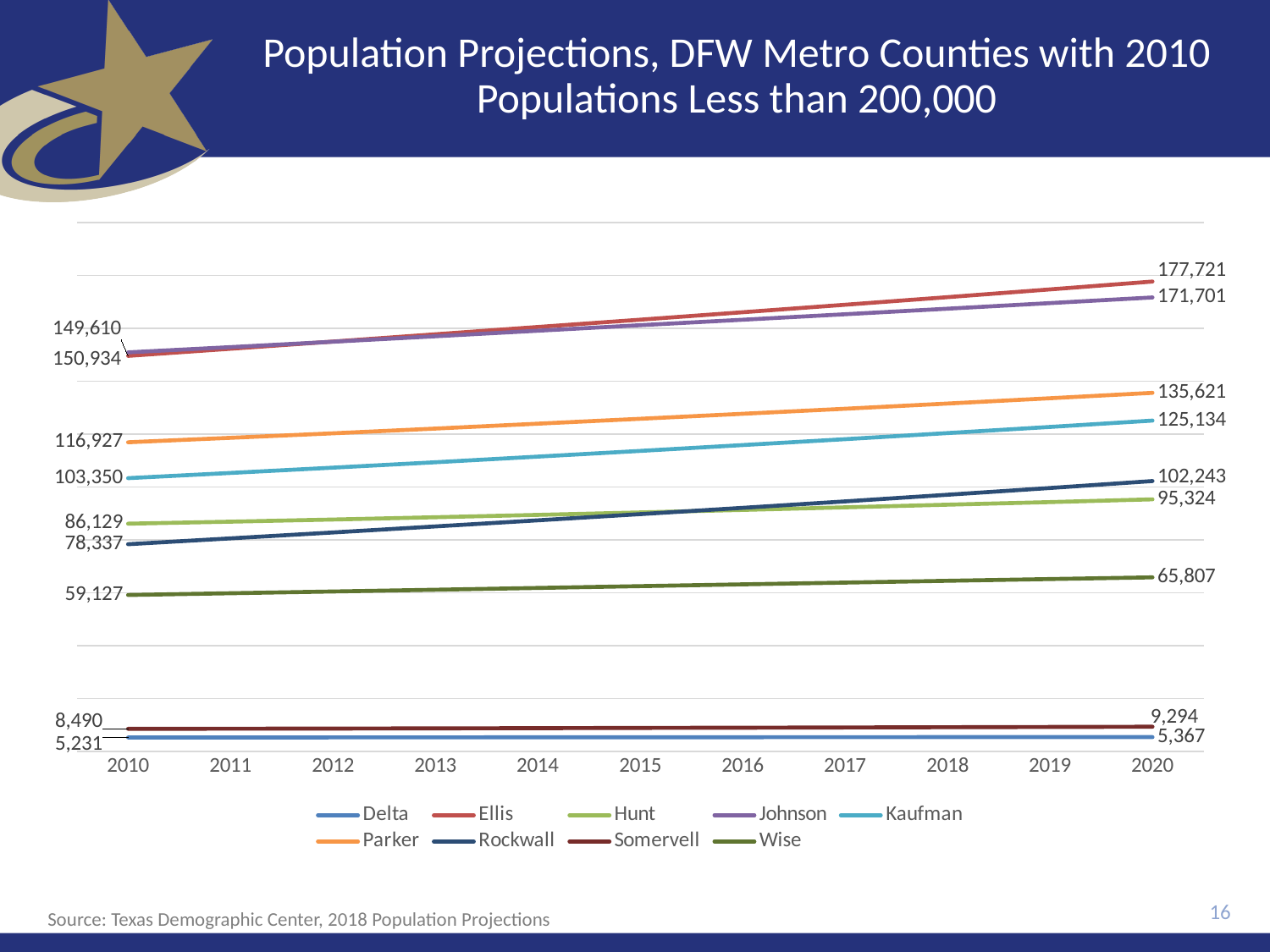

# Population Projections, DFW Metro Counties with 2010 Populations Less than 200,000

### Chart

| Category | Delta | Ellis | Hunt | Johnson | Kaufman | Parker | Rockwall | Somervell | Wise |
|---|---|---|---|---|---|---|---|---|---|
| 2010 | 5231.0 | 149610.0 | 86129.0 | 150934.0 | 103350.0 | 116927.0 | 78337.0 | 8490.0 | 59127.0 |
| 2011 | 5230.0 | 152291.0 | 86887.0 | 152918.0 | 105305.0 | 118594.0 | 80546.0 | 8540.0 | 59780.0 |
| 2012 | 5247.0 | 155008.0 | 87702.0 | 154957.0 | 107309.0 | 120311.0 | 82800.0 | 8601.0 | 60447.0 |
| 2013 | 5258.0 | 157767.0 | 88570.0 | 157027.0 | 109360.0 | 122108.0 | 85092.0 | 8662.0 | 61121.0 |
| 2014 | 5281.0 | 160531.0 | 89458.0 | 159112.0 | 111494.0 | 123954.0 | 87381.0 | 8744.0 | 61785.0 |
| 2015 | 5299.0 | 163301.0 | 90372.0 | 161209.0 | 113657.0 | 125811.0 | 89731.0 | 8832.0 | 62467.0 |
| 2016 | 5323.0 | 166103.0 | 91327.0 | 163278.0 | 115860.0 | 127694.0 | 92123.0 | 8917.0 | 63146.0 |
| 2017 | 5340.0 | 168947.0 | 92298.0 | 165360.0 | 118095.0 | 129607.0 | 94557.0 | 9002.0 | 63820.0 |
| 2018 | 5355.0 | 171816.0 | 93305.0 | 167450.0 | 120400.0 | 131578.0 | 97062.0 | 9101.0 | 64505.0 |
| 2019 | 5366.0 | 174749.0 | 94285.0 | 169575.0 | 122724.0 | 133578.0 | 99619.0 | 9194.0 | 65160.0 |
| 2020 | 5367.0 | 177721.0 | 95324.0 | 171701.0 | 125134.0 | 135621.0 | 102243.0 | 9294.0 | 65807.0 |
16
Source: Texas Demographic Center, 2018 Population Projections